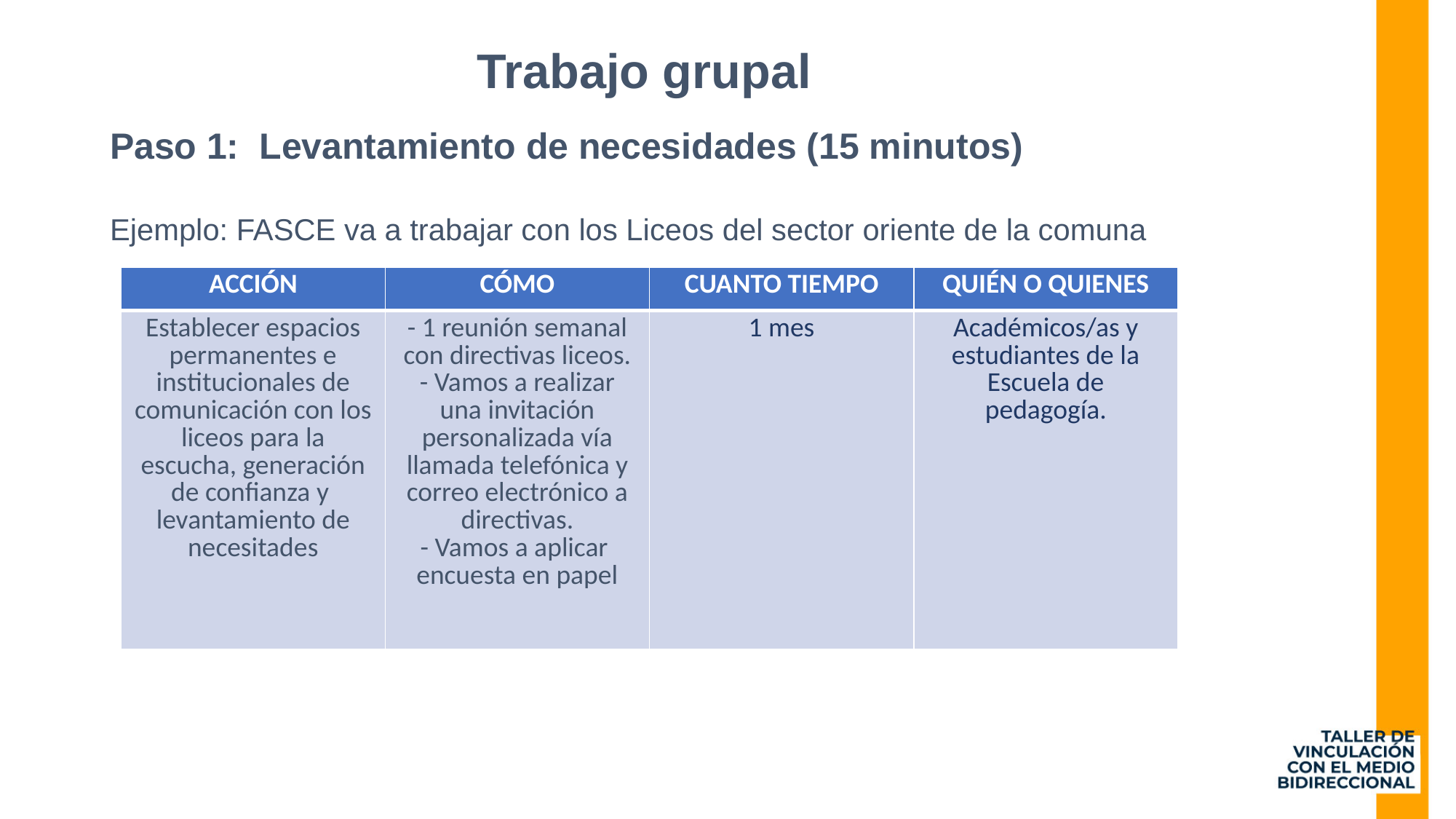

Trabajo grupal
Paso 1:  Levantamiento de necesidades (15 minutos)

Ejemplo: FASCE va a trabajar con los Liceos del sector oriente de la comuna
| ACCIÓN | CÓMO | CUANTO TIEMPO | QUIÉN O QUIENES |
| --- | --- | --- | --- |
| Establecer espacios permanentes e institucionales de comunicación con los liceos para la escucha, generación de confianza y levantamiento de necesitades | - 1 reunión semanal con directivas liceos. - Vamos a realizar una invitación personalizada vía llamada telefónica y correo electrónico a directivas. - Vamos a aplicar encuesta en papel | 1 mes | Académicos/as y estudiantes de la Escuela de pedagogía. |